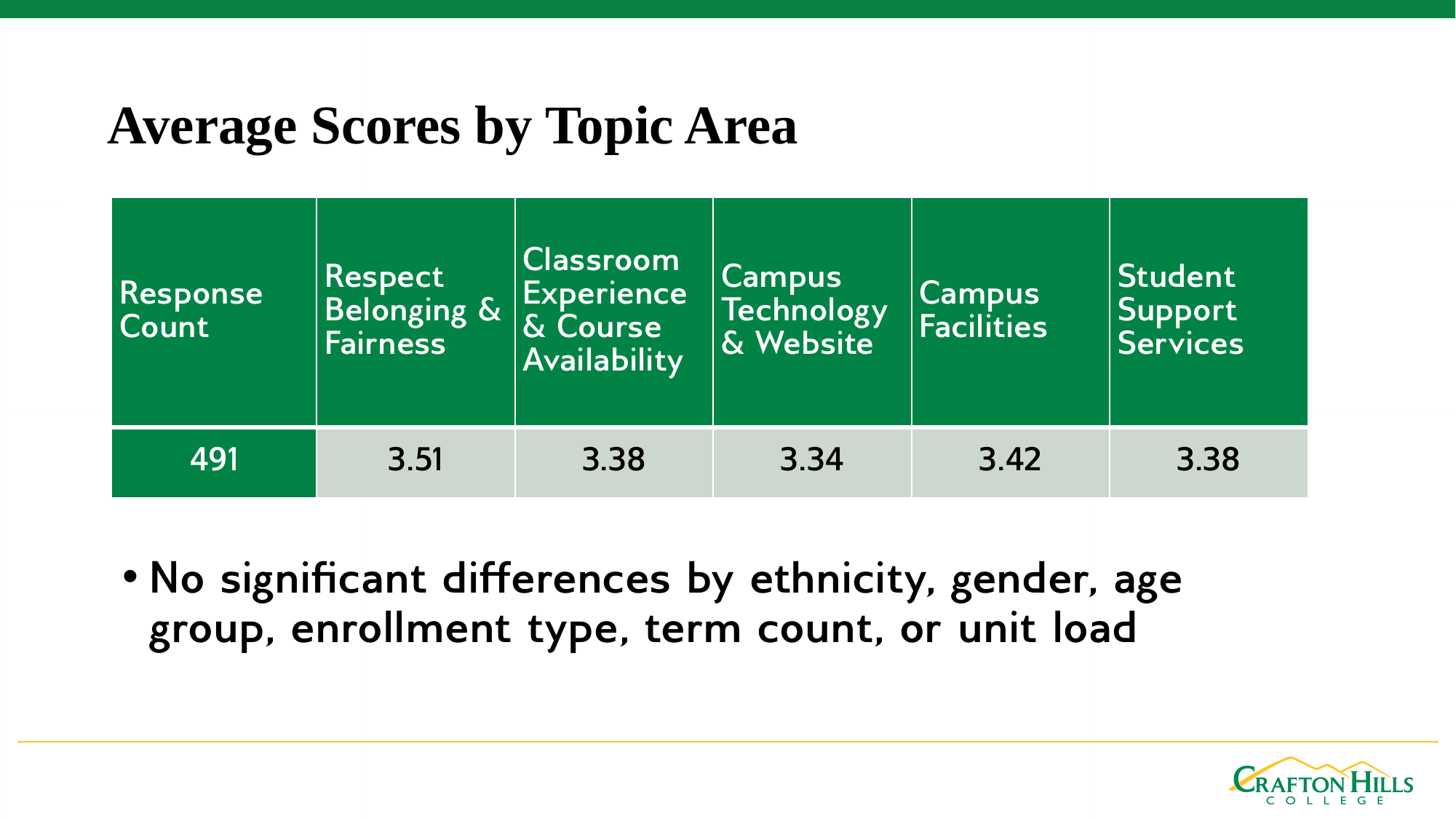

Average Scores by Topic Area
| Response Count | Respect Belonging & Fairness | Classroom Experience & Course Availability | Campus Technology & Website | Campus Facilities | Student Support Services |
| --- | --- | --- | --- | --- | --- |
| 491 | 3.51 | 3.38 | 3.34 | 3.42 | 3.38 |

No significant differences by ethnicity, gender, age group, enrollment type, term count, or unit load